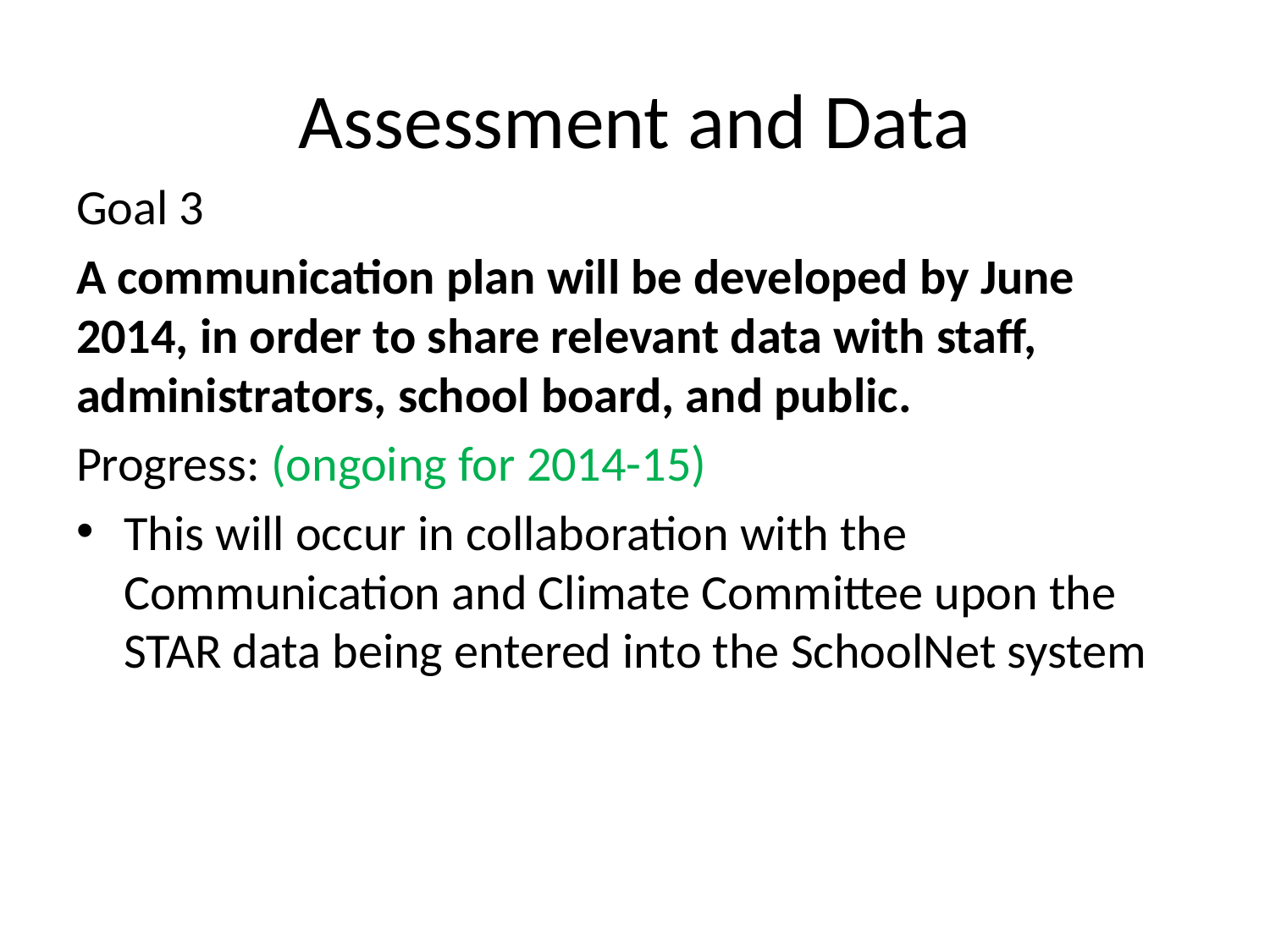

# Assessment and Data
Goal 3
A communication plan will be developed by June 2014, in order to share relevant data with staff, administrators, school board, and public.
Progress: (ongoing for 2014-15)
This will occur in collaboration with the Communication and Climate Committee upon the STAR data being entered into the SchoolNet system